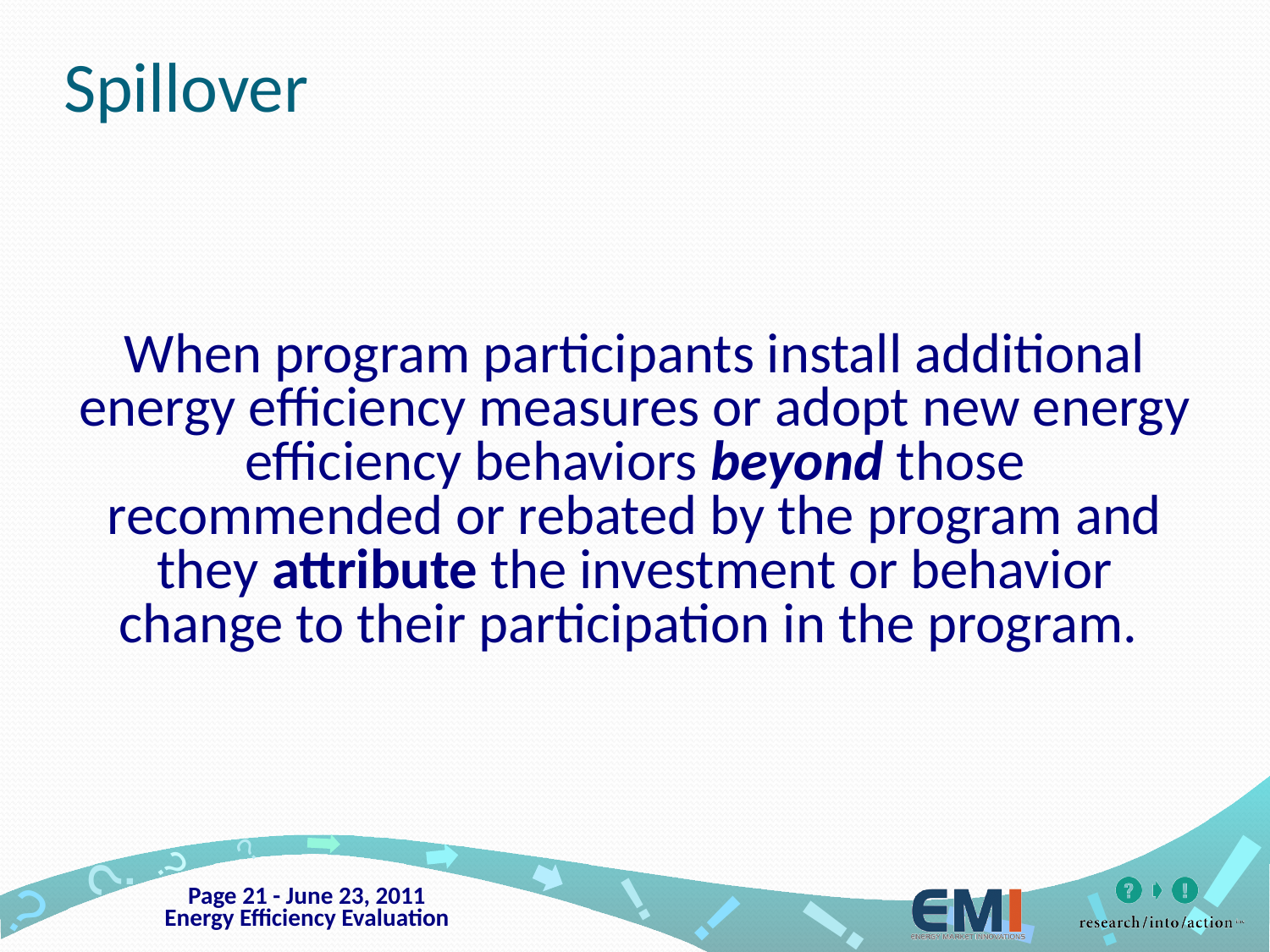

# Spillover

When program participants install additional energy efficiency measures or adopt new energy efficiency behaviors beyond those recommended or rebated by the program and they attribute the investment or behavior change to their participation in the program.